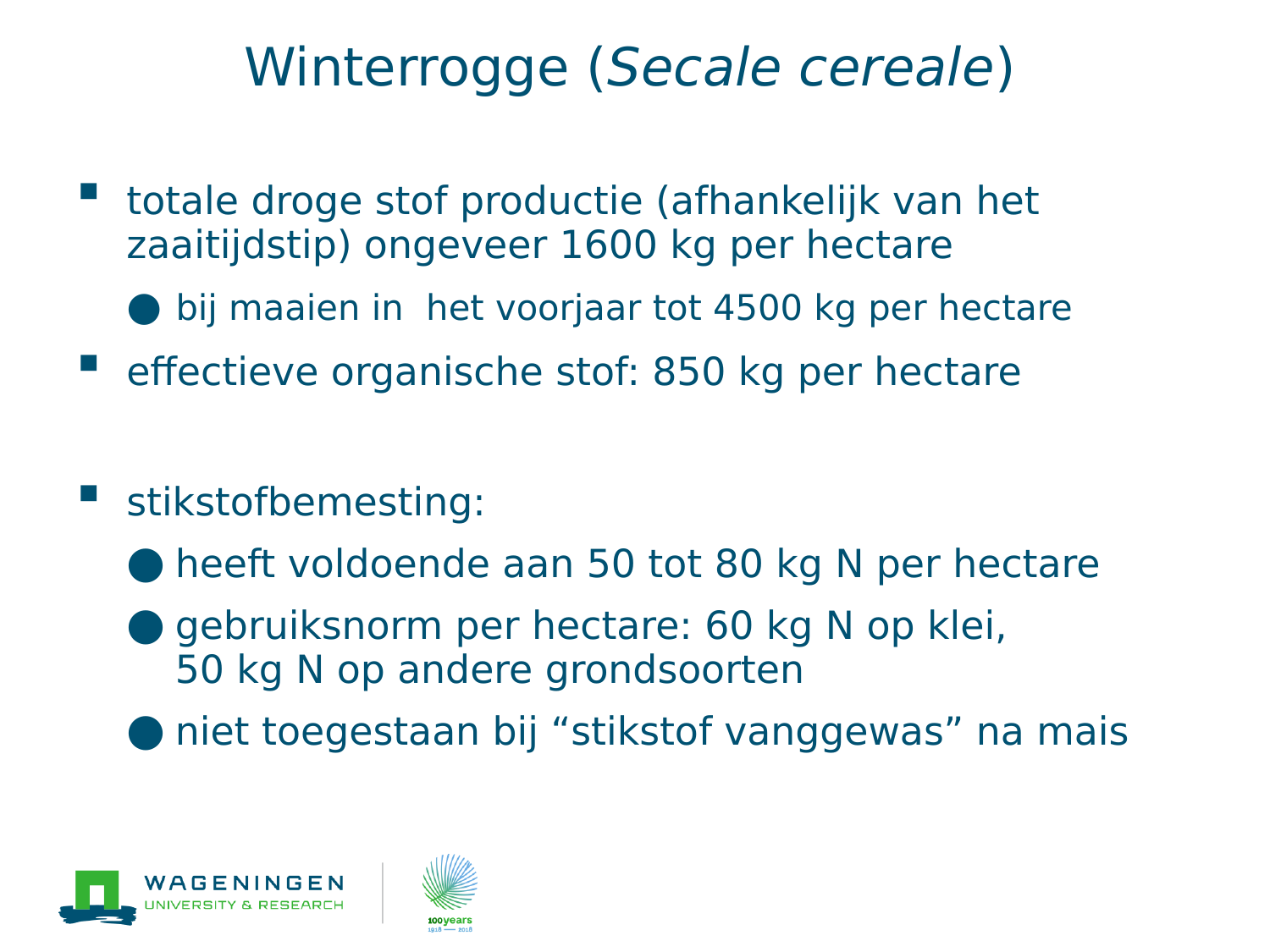

# Winterrogge (Secale cereale)
totale droge stof productie (afhankelijk van het zaaitijdstip) ongeveer 1600 kg per hectare
bij maaien in  het voorjaar tot 4500 kg per hectare
effectieve organische stof: 850 kg per hectare

stikstofbemesting:
heeft voldoende aan 50 tot 80 kg N per hectare
gebruiksnorm per hectare: 60 kg N op klei,
50 kg N op andere grondsoorten
niet toegestaan bij “stikstof vanggewas” na mais